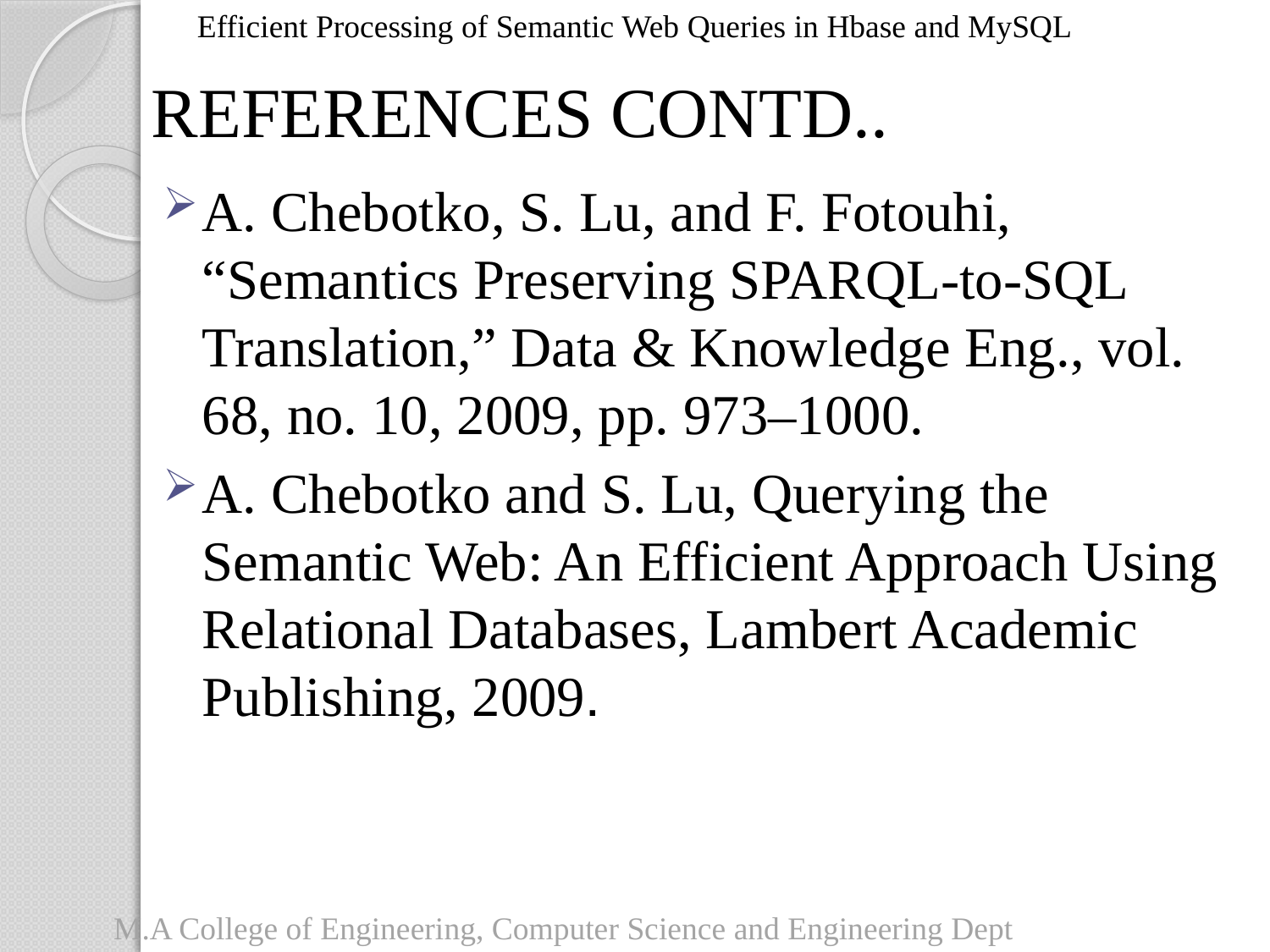

Efficient Processing of Semantic Web Queries in Hbase and MySQL
# REFERENCES CONTD..
A. Chebotko, S. Lu, and F. Fotouhi, “Semantics Preserving SPARQL-to-SQL Translation,” Data & Knowledge Eng., vol. 68, no. 10, 2009, pp. 973–1000.
A. Chebotko and S. Lu, Querying the Semantic Web: An Efficient Approach Using Relational Databases, Lambert Academic Publishing, 2009.

M.A College of Engineering, Computer Science and Engineering Dept